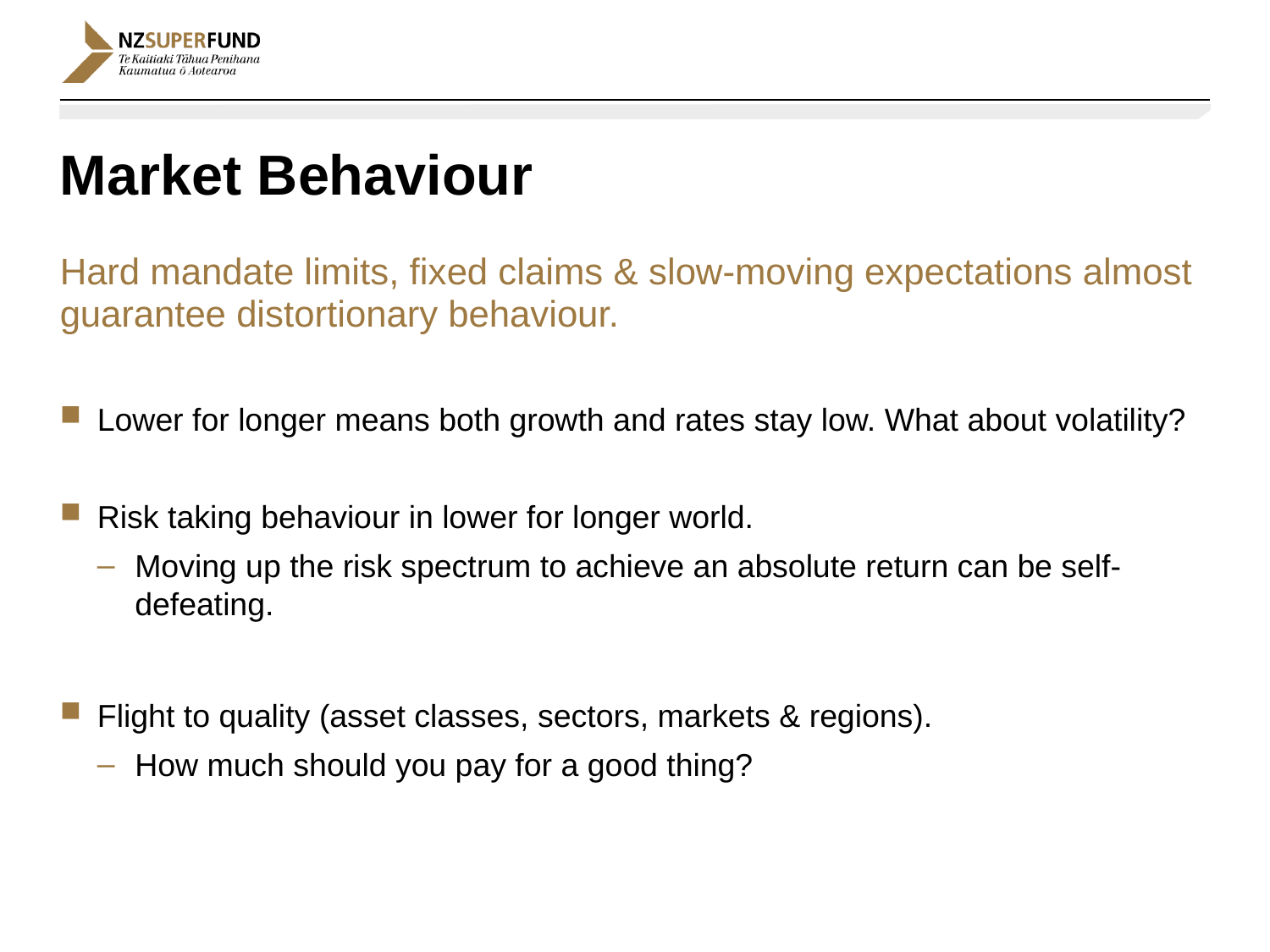

# Market Behaviour
Hard mandate limits, fixed claims & slow-moving expectations almost guarantee distortionary behaviour.
Lower for longer means both growth and rates stay low. What about volatility?

Risk taking behaviour in lower for longer world.
Moving up the risk spectrum to achieve an absolute return can be self-defeating.

Flight to quality (asset classes, sectors, markets & regions).
How much should you pay for a good thing?